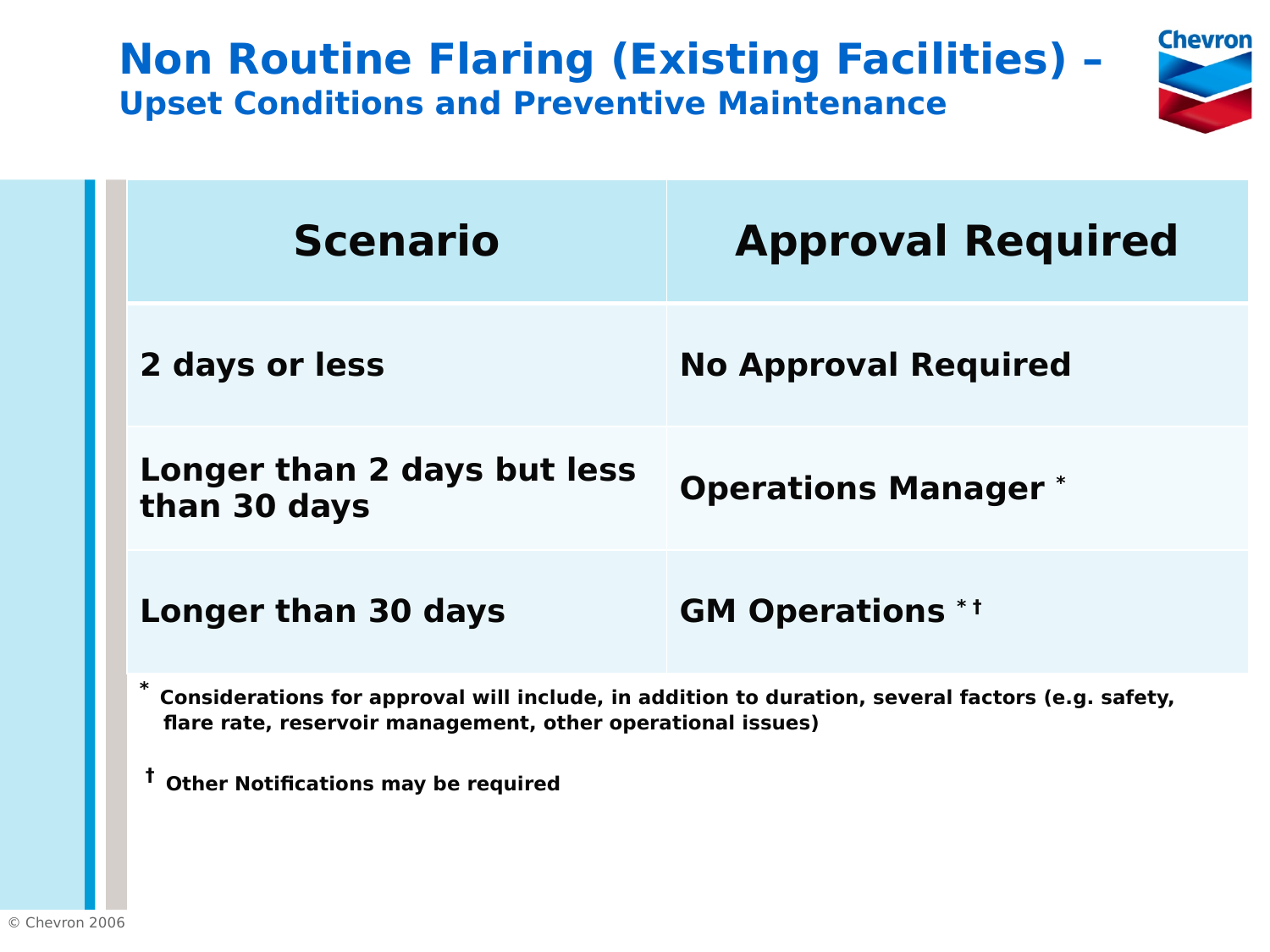

# Non Routine Flaring (Existing Facilities) – Upset Conditions and Preventive Maintenance
| Scenario | Approval Required |
| --- | --- |
| 2 days or less | No Approval Required |
| Longer than 2 days but less than 30 days | Operations Manager \* |
| Longer than 30 days | GM Operations \* † |
* Considerations for approval will include, in addition to duration, several factors (e.g. safety, flare rate, reservoir management, other operational issues)
† Other Notifications may be required